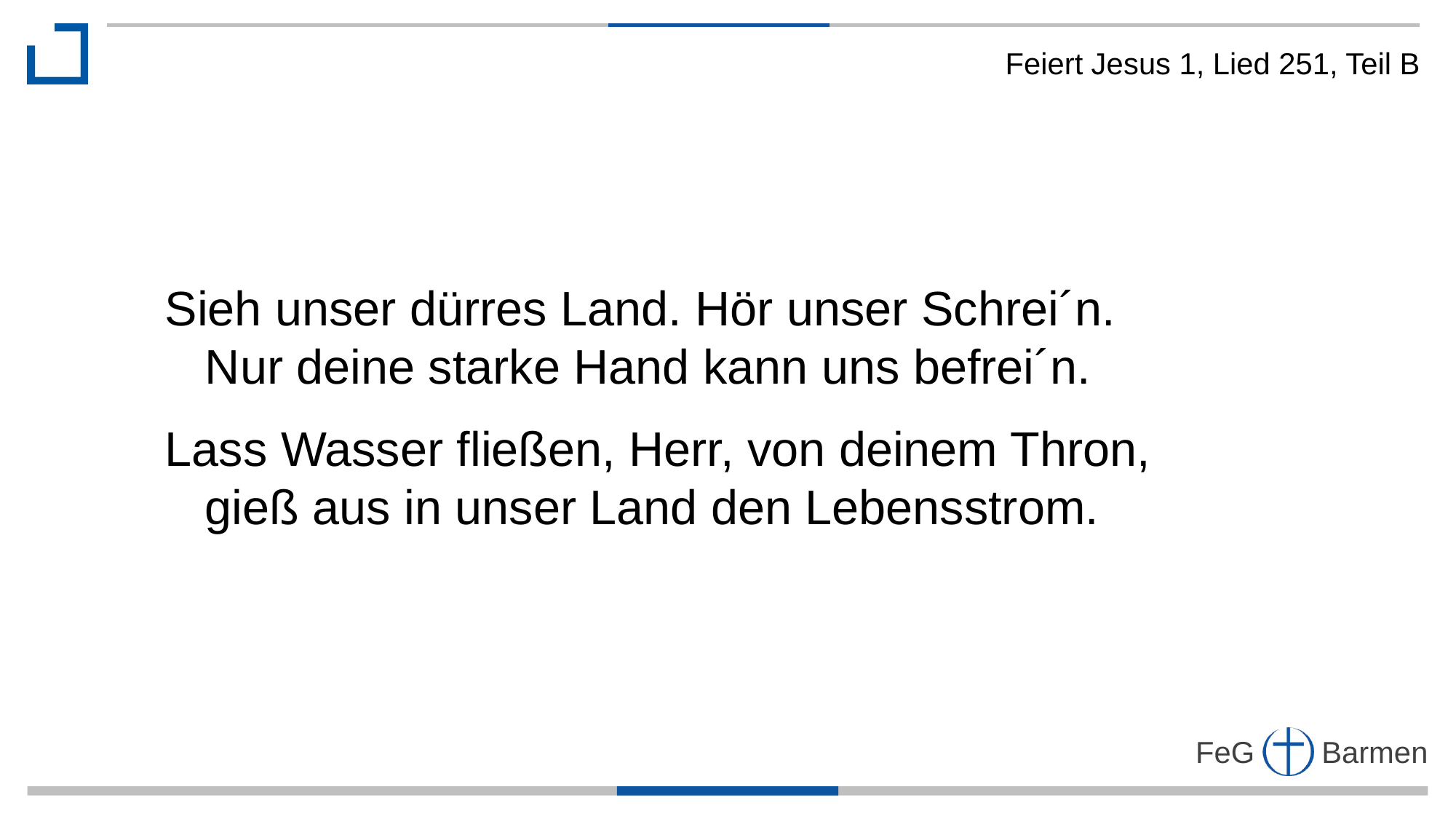

Feiert Jesus 1, Lied 251, Teil B
Sieh unser dürres Land. Hör unser Schrei´n.
   Nur deine starke Hand kann uns befrei´n.
Lass Wasser fließen, Herr, von deinem Thron,
   gieß aus in unser Land den Lebensstrom.